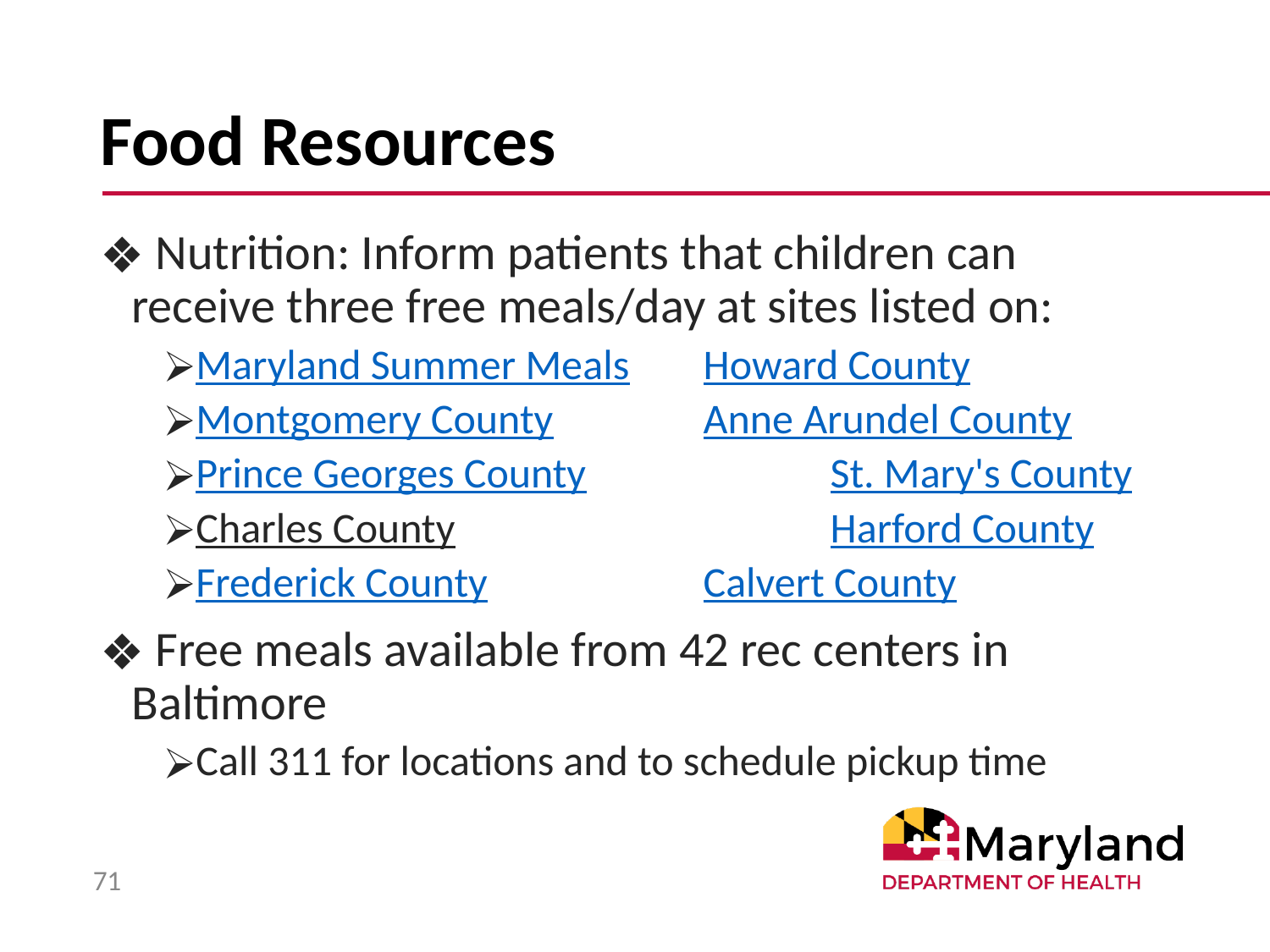

# Food Resources
 Nutrition: Inform patients that children can receive three free meals/day at sites listed on:
Maryland Summer Meals	Howard County
Montgomery County		Anne Arundel County
Prince Georges County		St. Mary's County
Charles County			Harford County
Frederick County		Calvert County
 Free meals available from 42 rec centers in Baltimore
Call 311 for locations and to schedule pickup time
71